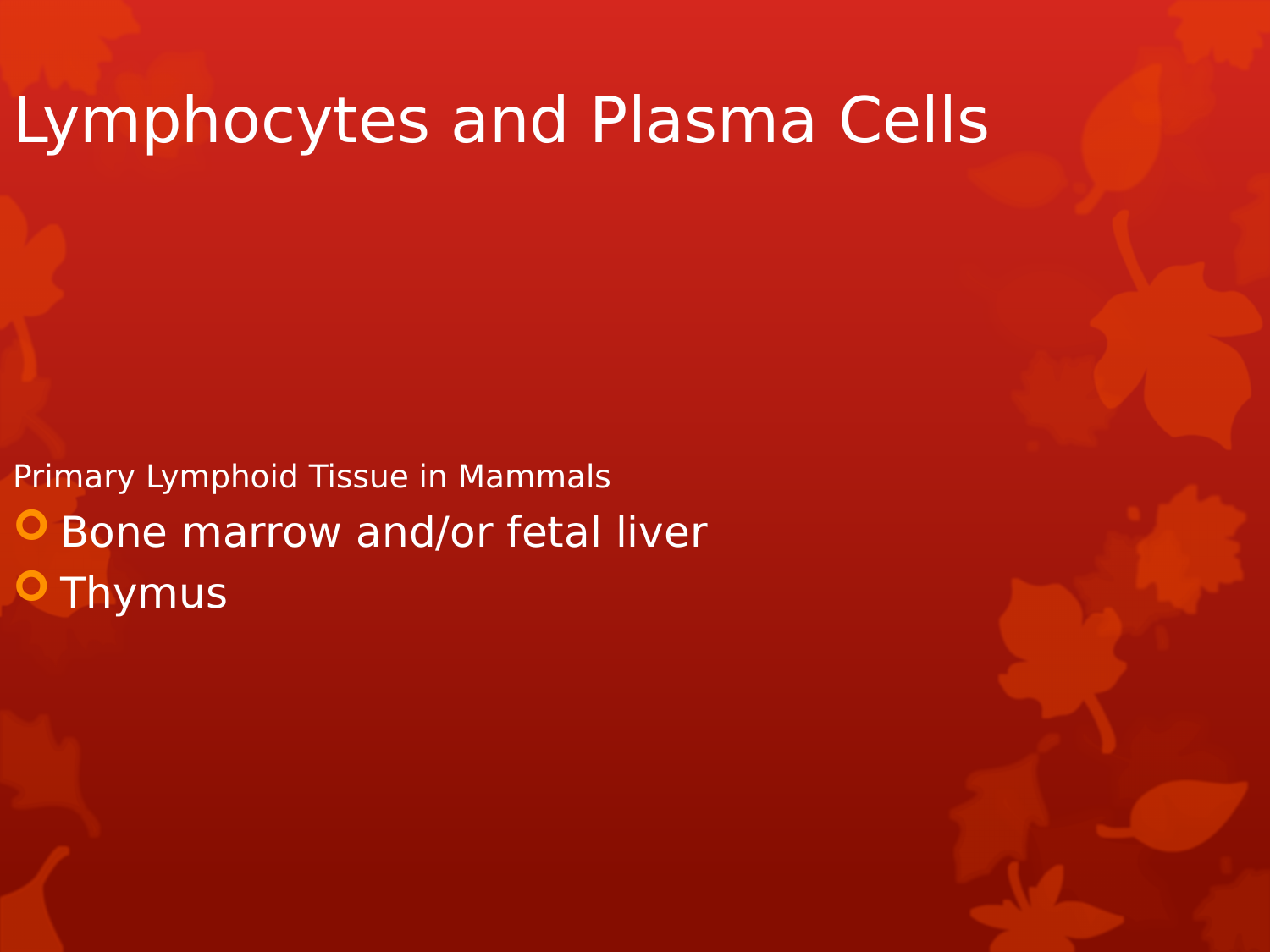

Lymphocytes and Plasma Cells
Primary Lymphoid Tissue in Mammals
Bone marrow and/or fetal liver
Thymus